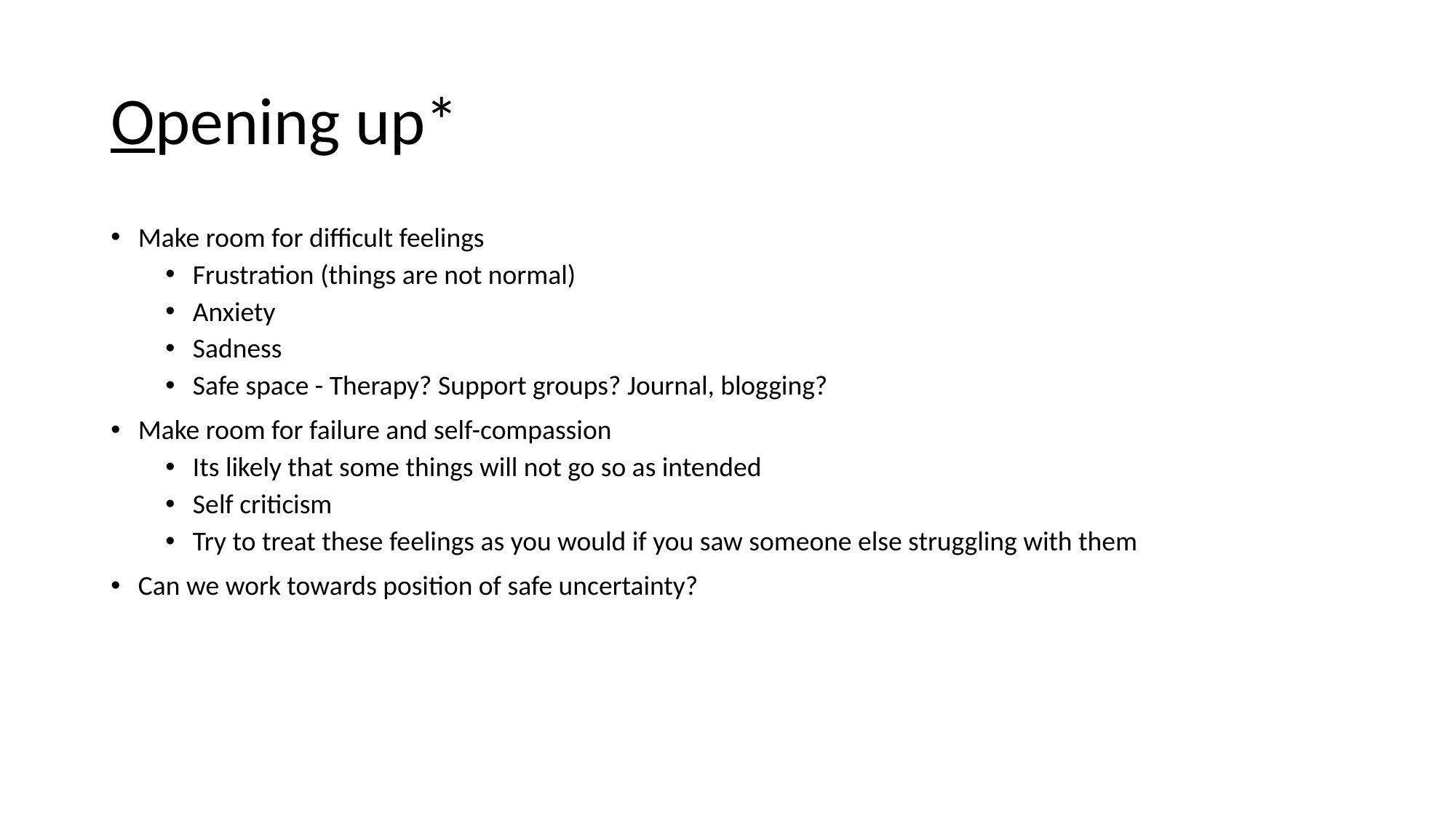

# Opening up*
Make room for difficult feelings
Frustration (things are not normal)
Anxiety
Sadness
Safe space - Therapy? Support groups? Journal, blogging?
Make room for failure and self-compassion
Its likely that some things will not go so as intended
Self criticism
Try to treat these feelings as you would if you saw someone else struggling with them
Can we work towards position of safe uncertainty?